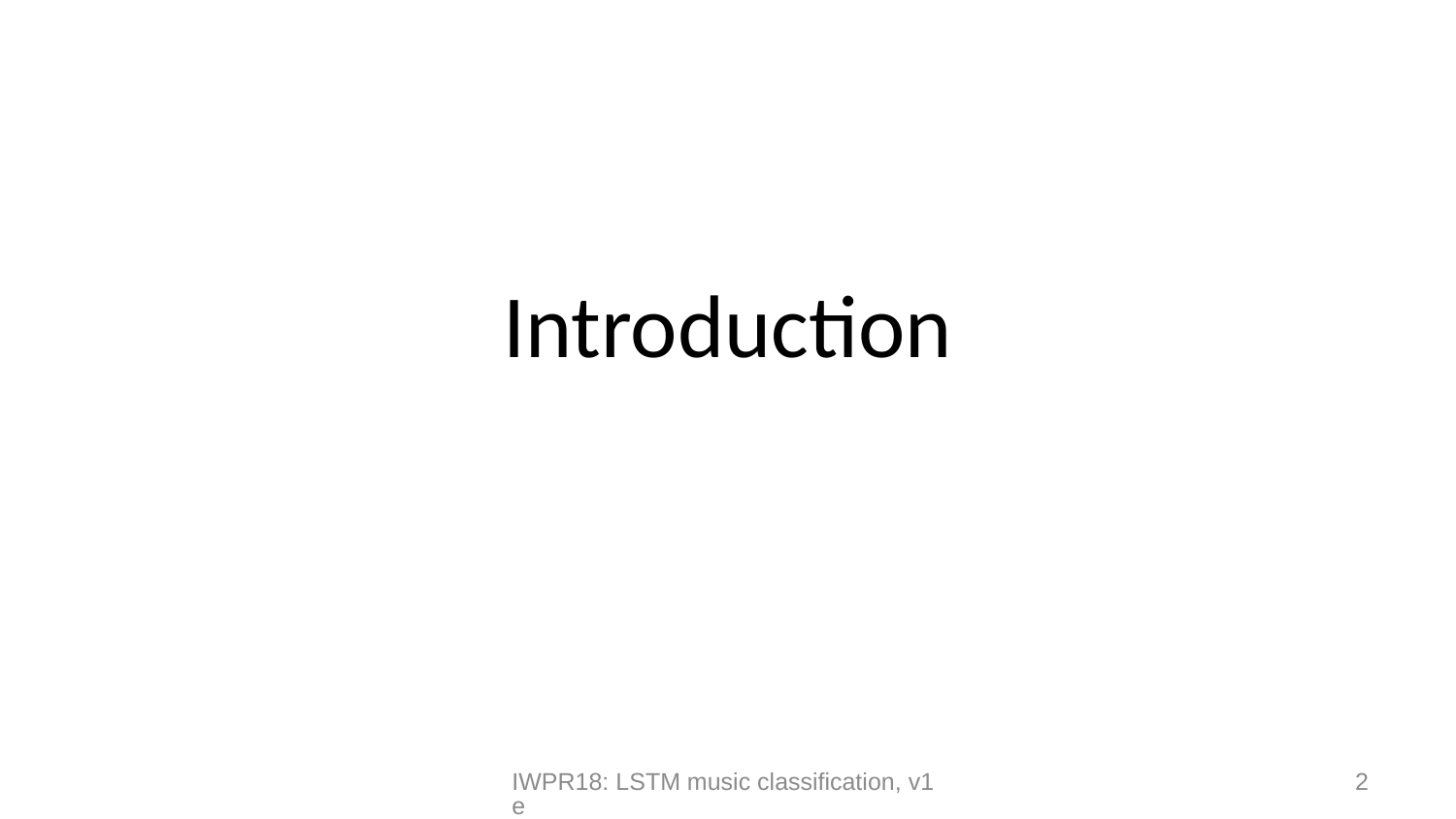

# Introduction

IWPR18: LSTM music classification, v1e
2